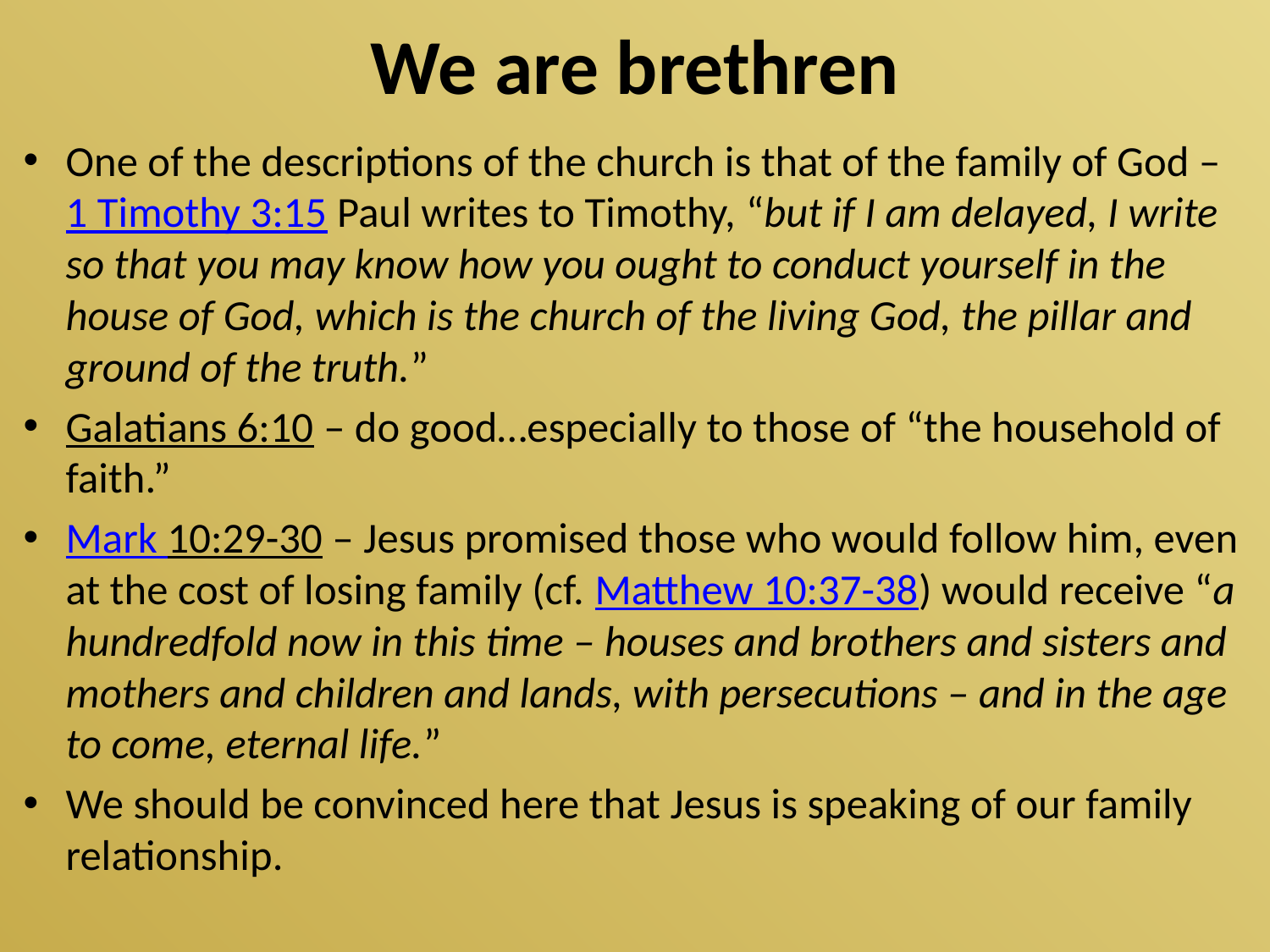

# We are brethren
One of the descriptions of the church is that of the family of God – 
1 Timothy 3:15 Paul writes to Timothy, “but if I am delayed, I write so that you may know how you ought to conduct yourself in the house of God, which is the church of the living God, the pillar and ground of the truth.”
Galatians 6:10 – do good…especially to those of “the household of faith.”
Mark 10:29-30 – Jesus promised those who would follow him, even at the cost of losing family (cf. Matthew 10:37-38) would receive “a hundredfold now in this time – houses and brothers and sisters and mothers and children and lands, with persecutions – and in the age to come, eternal life.”
We should be convinced here that Jesus is speaking of our family relationship.